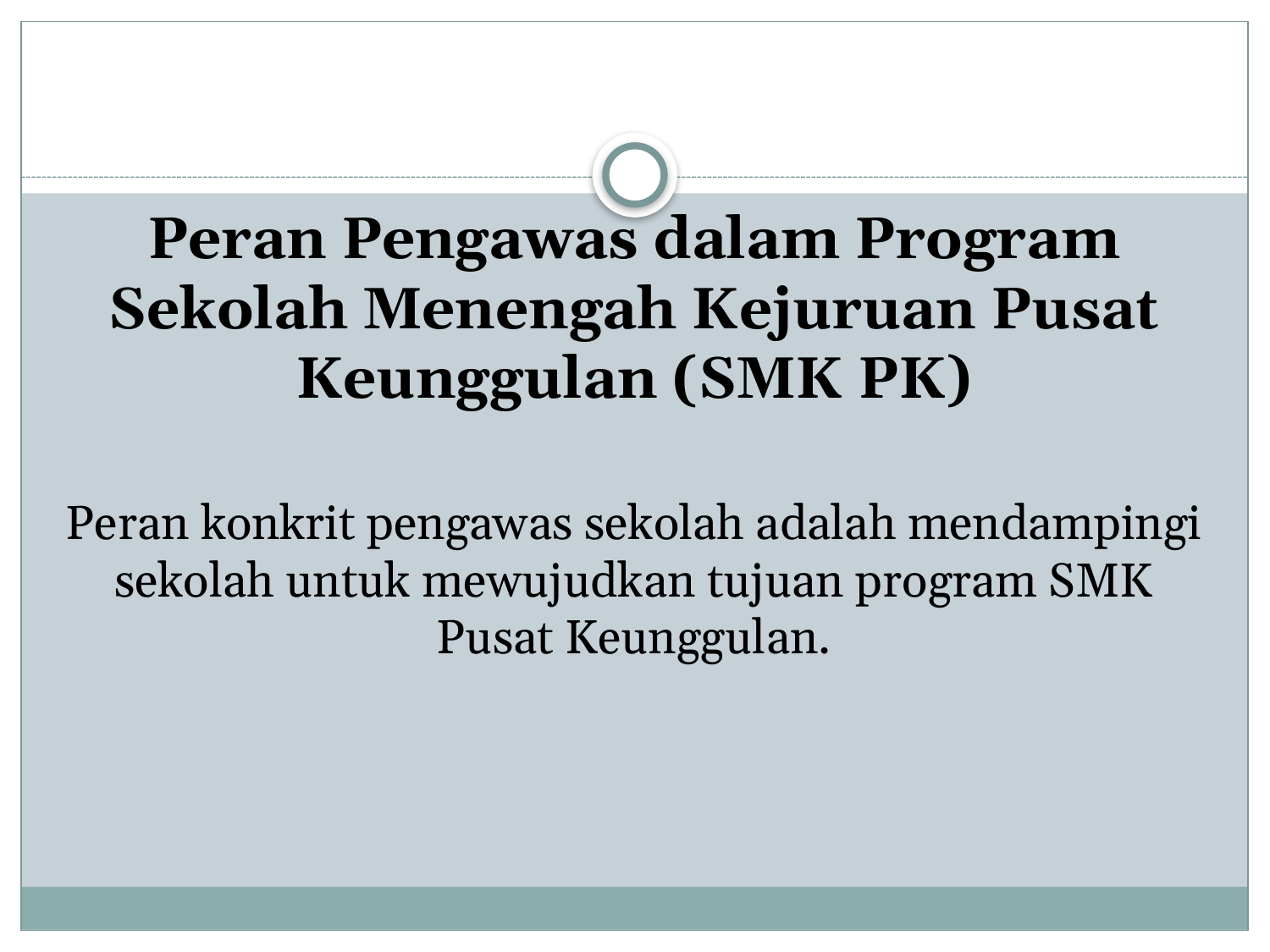

# Peran Pengawas dalam Program Sekolah Menengah Kejuruan Pusat Keunggulan (SMK PK)
Peran konkrit pengawas sekolah adalah mendampingi sekolah untuk mewujudkan tujuan program SMK Pusat Keunggulan.